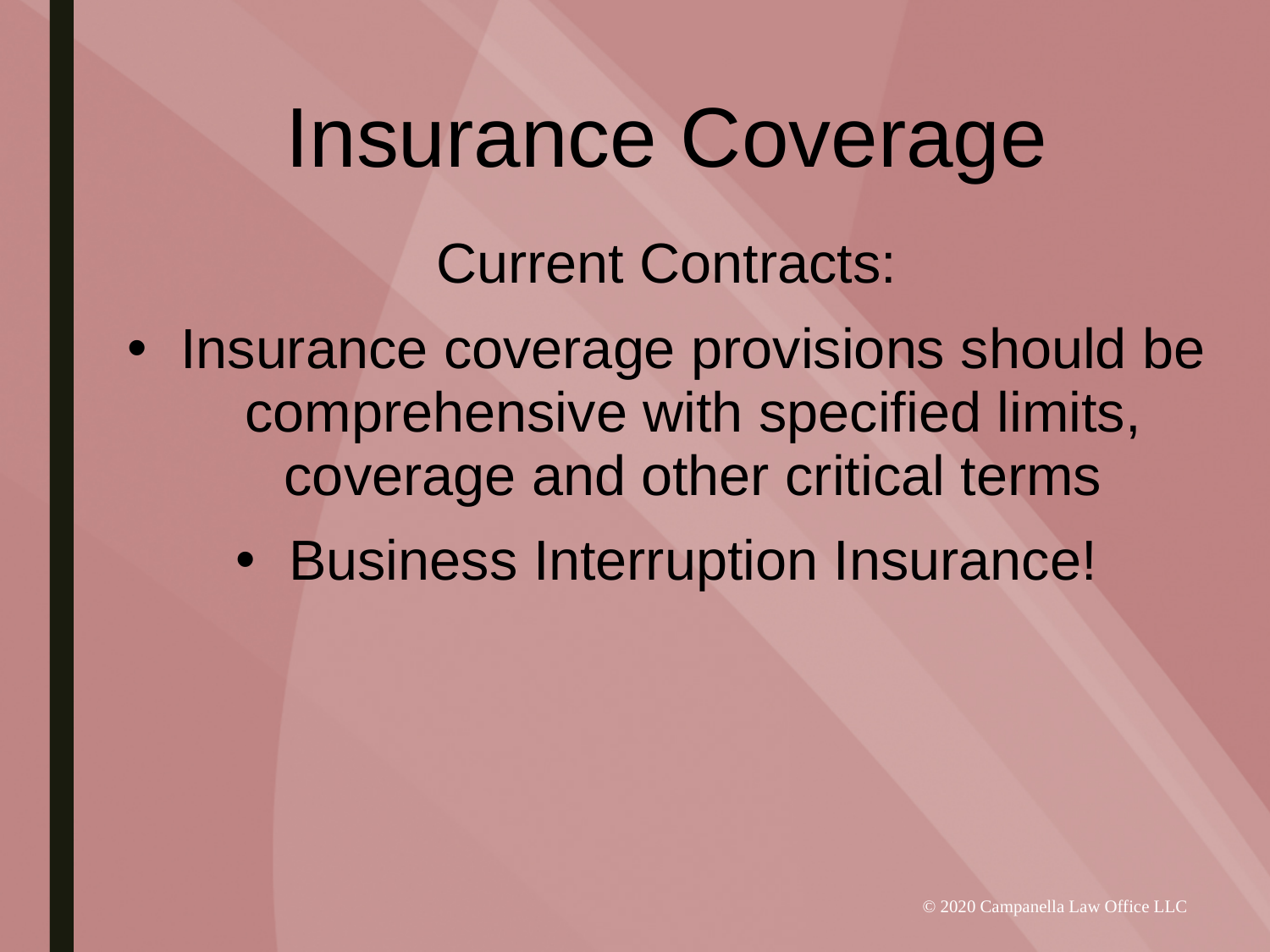

# Insurance Coverage
Current Contracts:
Insurance coverage provisions should be comprehensive with specified limits, coverage and other critical terms
Business Interruption Insurance!

© 2020 Campanella Law Office LLC